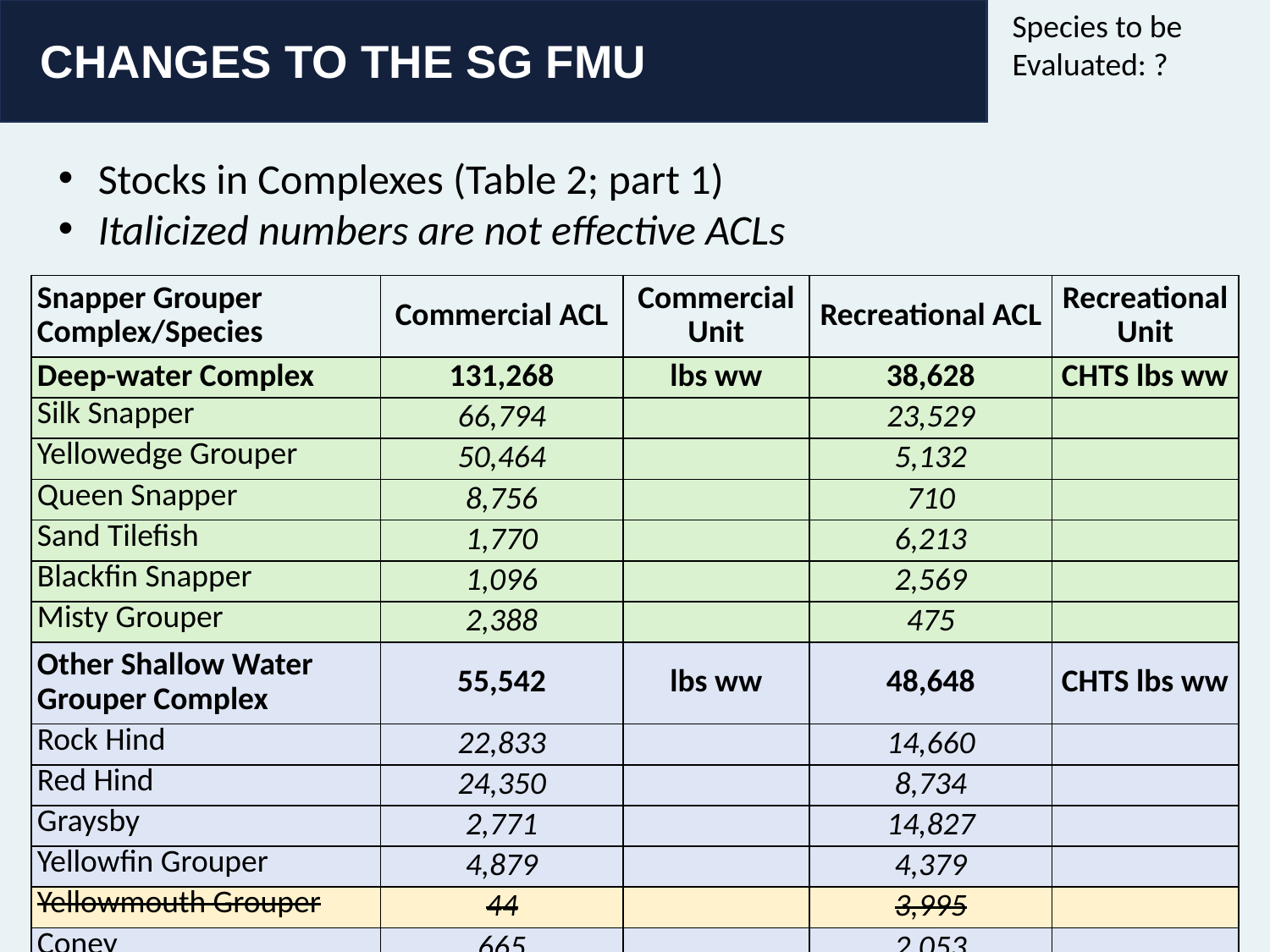

Species to be Evaluated: ?

CHANGES TO THE SG FMU
Stocks in Complexes (Table 2; part 1)
Italicized numbers are not effective ACLs
| Snapper Grouper Complex/Species | Commercial ACL | Commercial Unit | Recreational ACL | Recreational Unit |
| --- | --- | --- | --- | --- |
| Deep-water Complex | 131,268 | lbs ww | 38,628 | CHTS lbs ww |
| Silk Snapper | 66,794 |  | 23,529 |  |
| Yellowedge Grouper | 50,464 |  | 5,132 |  |
| Queen Snapper | 8,756 |  | 710 |  |
| Sand Tilefish | 1,770 |  | 6,213 |  |
| Blackfin Snapper | 1,096 |  | 2,569 |  |
| Misty Grouper | 2,388 |  | 475 |  |
| Other Shallow Water Grouper Complex | 55,542 | lbs ww | 48,648 | CHTS lbs ww |
| Rock Hind | 22,833 |  | 14,660 |  |
| Red Hind | 24,350 |  | 8,734 |  |
| Graysby | 2,771 |  | 14,827 |  |
| Yellowfin Grouper | 4,879 |  | 4,379 |  |
| Yellowmouth Grouper | 44 |  | 3,995 |  |
| Coney | 665 |  | 2,053 |  |